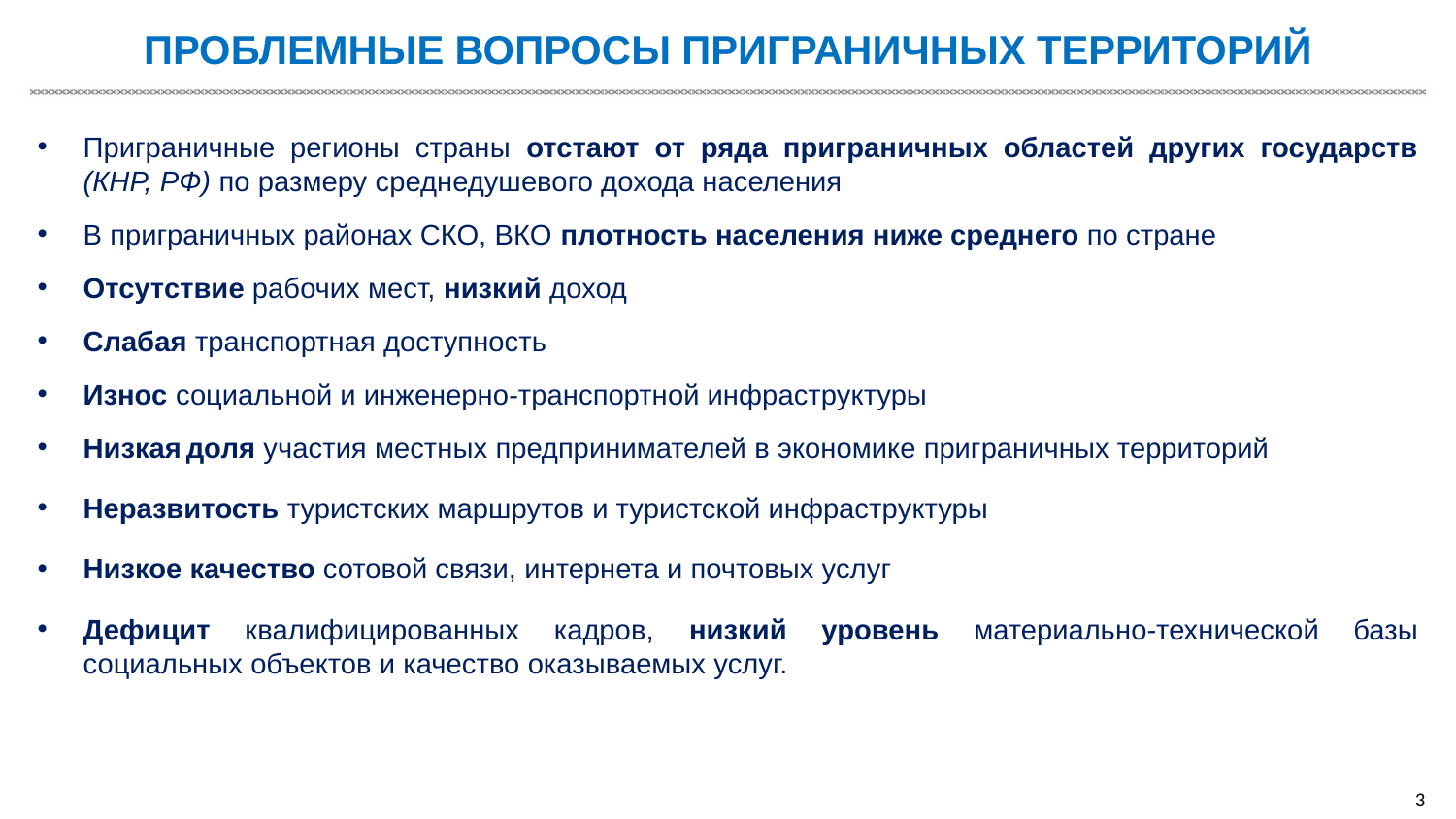

Проблемные вопросы приграничных территорий
Приграничные регионы страны отстают от ряда приграничных областей других государств (КНР, РФ) по размеру среднедушевого дохода населения

В приграничных районах СКО, ВКО плотность населения ниже среднего по стране

Отсутствие рабочих мест, низкий доход

Слабая транспортная доступность

Износ социальной и инженерно-транспортной инфраструктуры

Низкая доля участия местных предпринимателей в экономике приграничных территорий

Неразвитость туристских маршрутов и туристской инфраструктуры

Низкое качество сотовой связи, интернета и почтовых услуг

Дефицит квалифицированных кадров, низкий уровень материально-технической базы социальных объектов и качество оказываемых услуг.

3